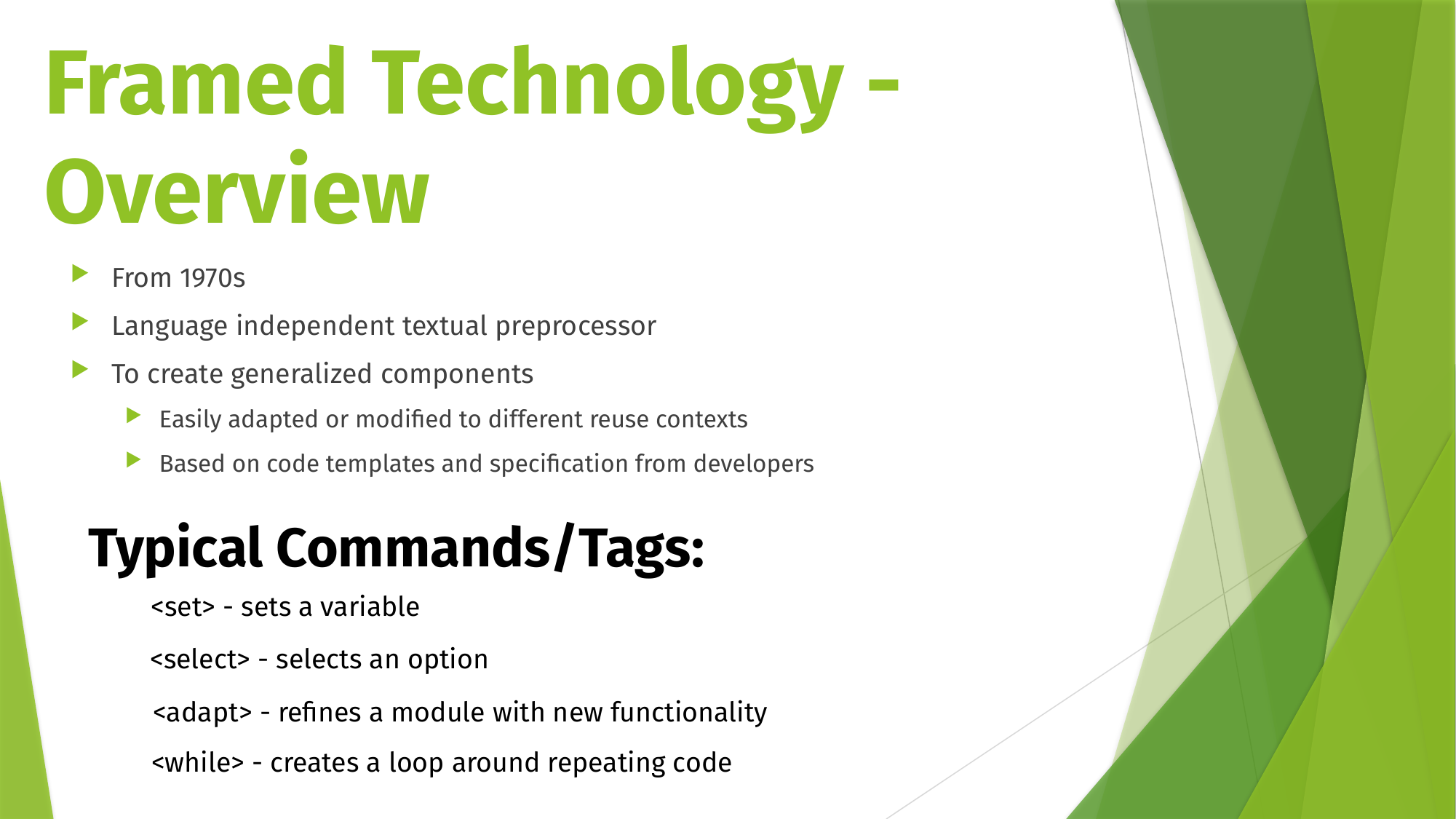

Framed Technology - Overview
From 1970s
Language independent textual preprocessor
To create generalized components
Easily adapted or modified to different reuse contexts
Based on code templates and specification from developers

Typical Commands/Tags:
<set> - sets a variable
<select> - selects an option
<adapt> - refines a module with new functionality
<while> - creates a loop around repeating code